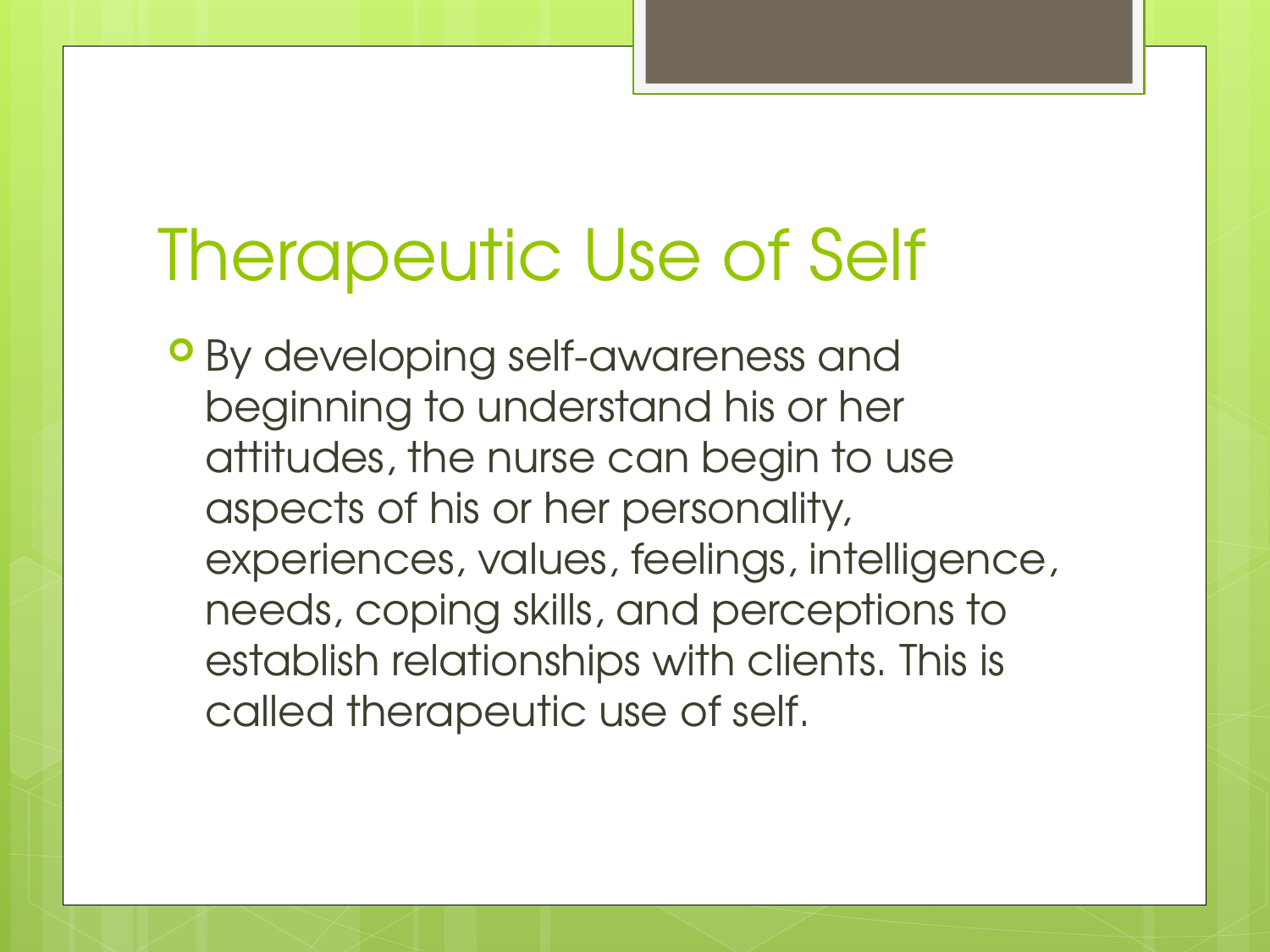

# Therapeutic Use of Self
By developing self-awareness and beginning to understand his or her attitudes, the nurse can begin to use aspects of his or her personality, experiences, values, feelings, intelligence, needs, coping skills, and perceptions to establish relationships with clients. This is called therapeutic use of self.